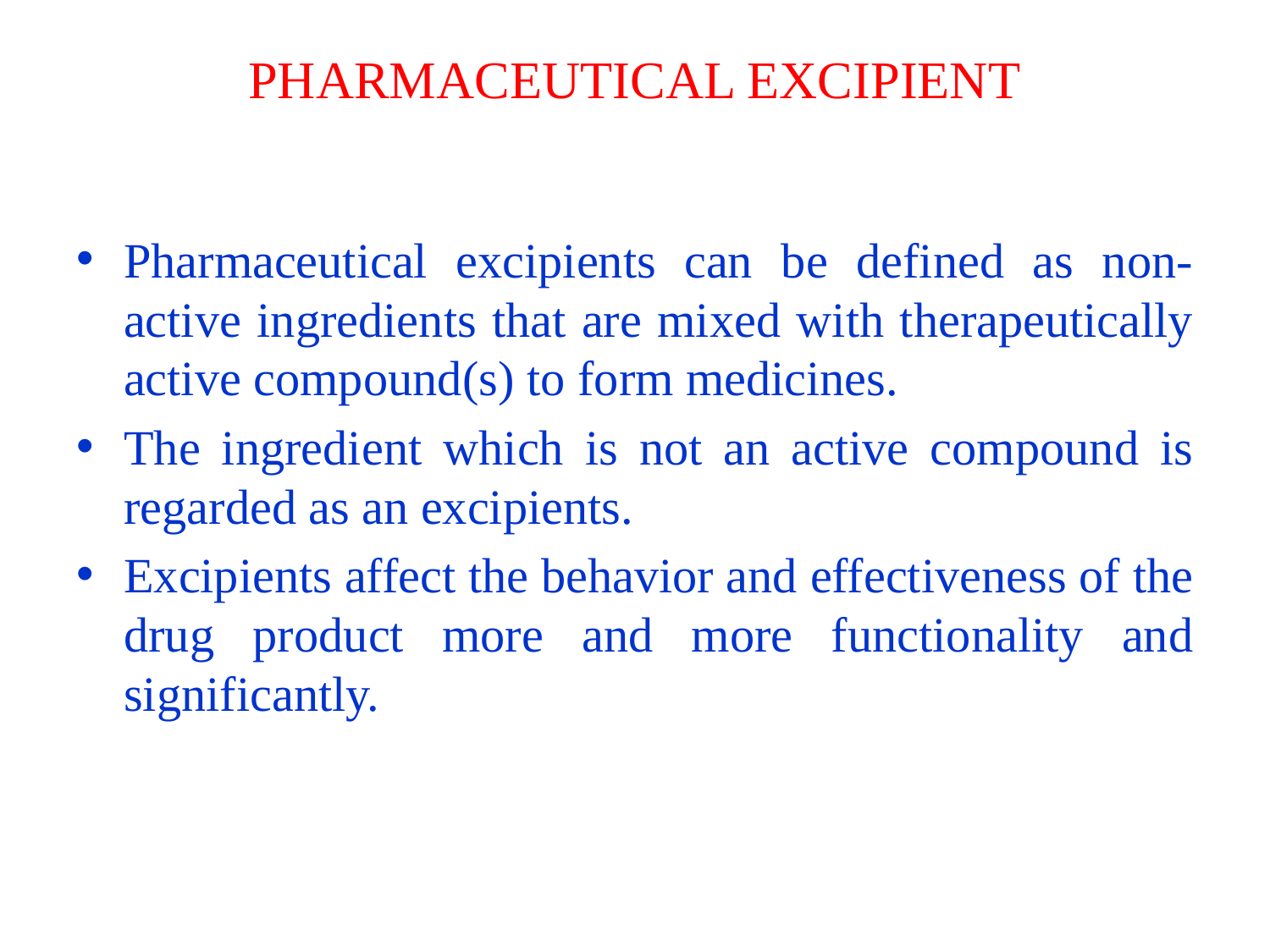

# PHARMACEUTICAL EXCIPIENT
Pharmaceutical excipients can be defined as non-active ingredients that are mixed with therapeutically active compound(s) to form medicines.
The ingredient which is not an active compound is regarded as an excipients.
Excipients affect the behavior and effectiveness of the drug product more and more functionality and significantly.